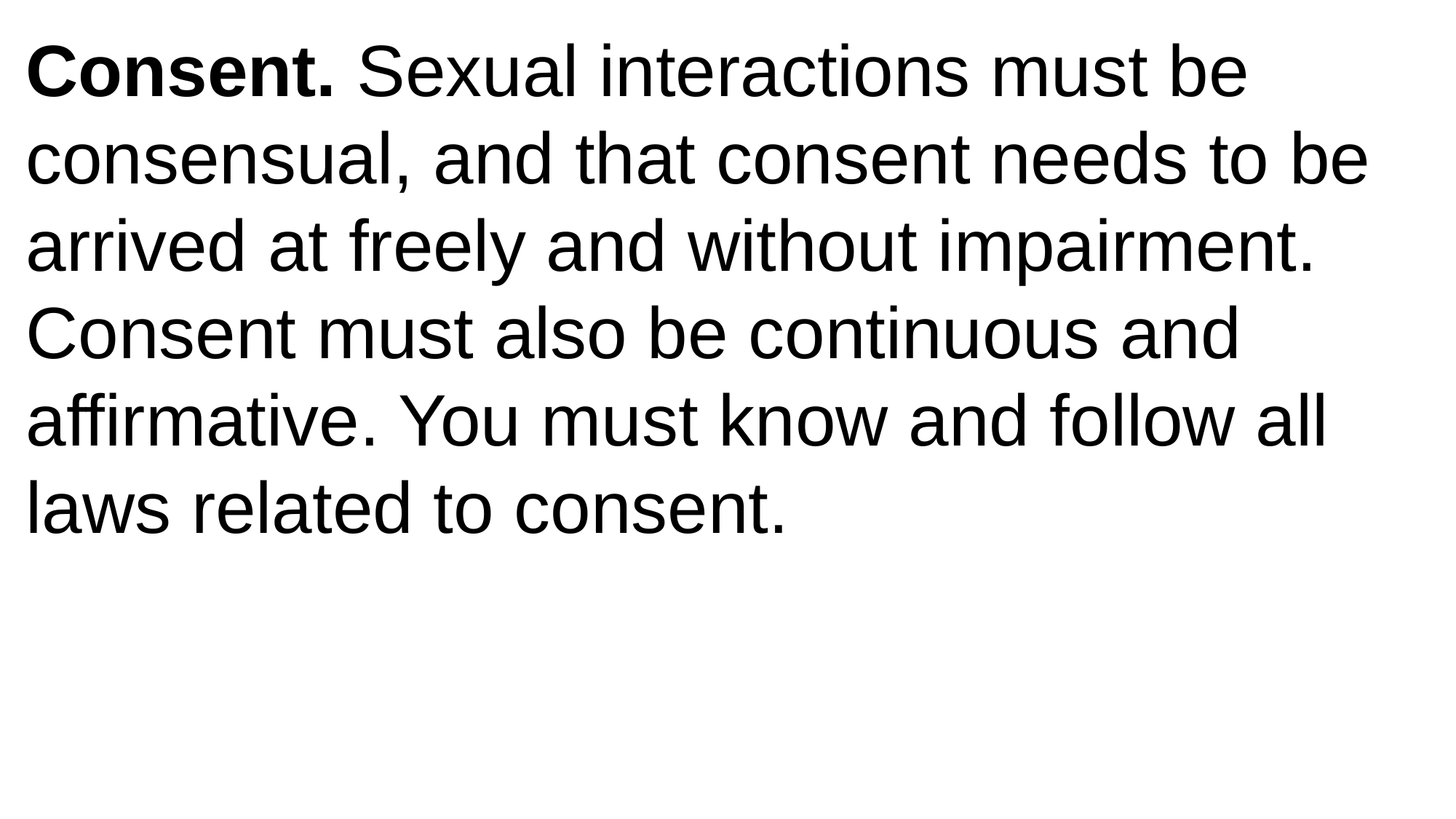

Consent. Sexual interactions must be consensual, and that consent needs to be arrived at freely and without impairment. Consent must also be continuous and affirmative. You must know and follow all laws related to consent.